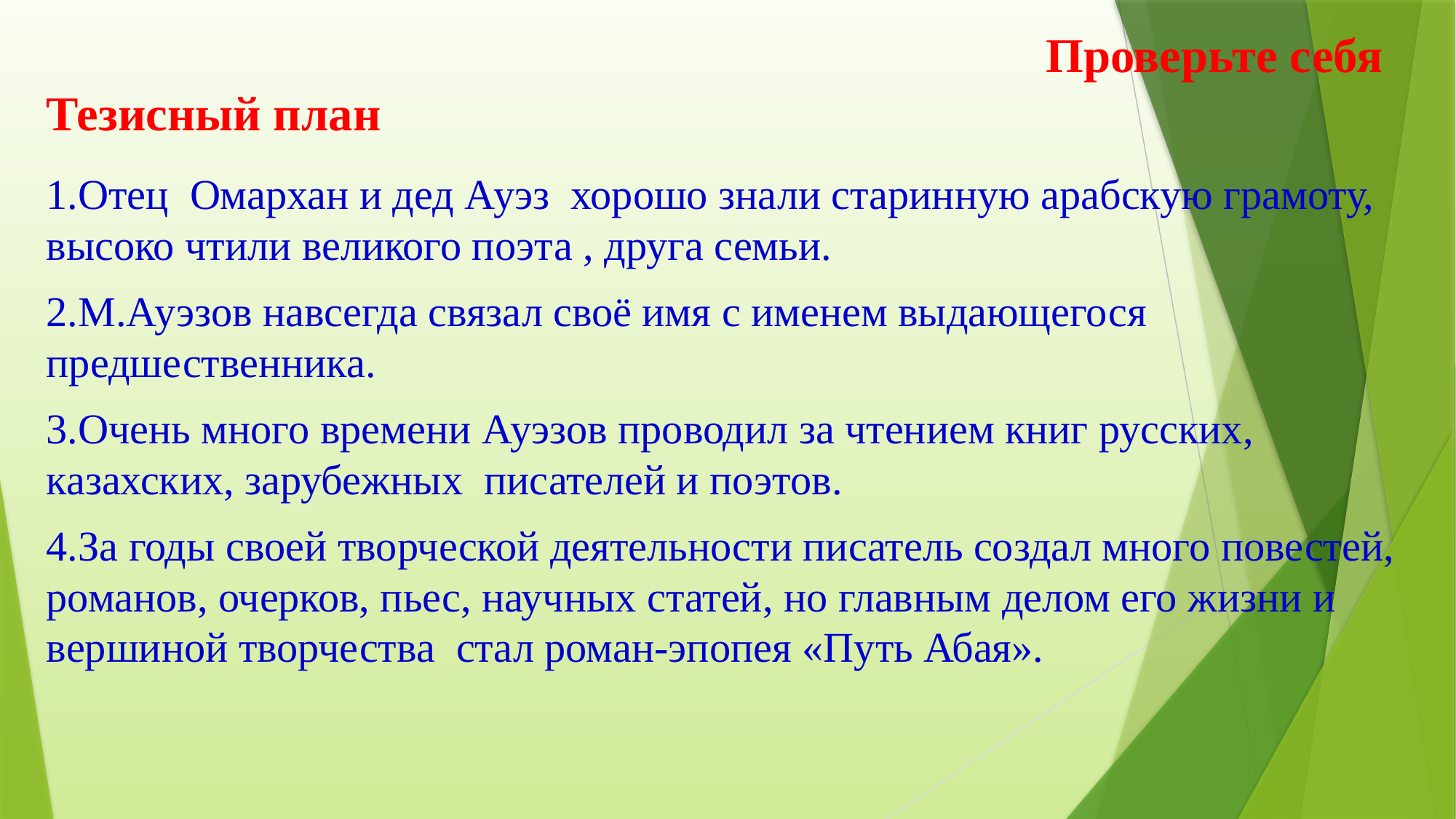

# Проверьте себя Тезисный план
1.Отец  Омархан и дед Ауэз  хорошо знали старинную арабскую грамоту, высоко чтили великого поэта , друга семьи.
2.М.Ауэзов навсегда связал своё имя с именем выдающегося предшественника.
3.Очень много времени Ауэзов проводил за чтением книг русских, казахских, зарубежных  писателей и поэтов.
4.За годы своей творческой деятельности писатель создал много повестей, романов, очерков, пьес, научных статей, но главным делом его жизни и вершиной творчества  стал роман-эпопея «Путь Абая».